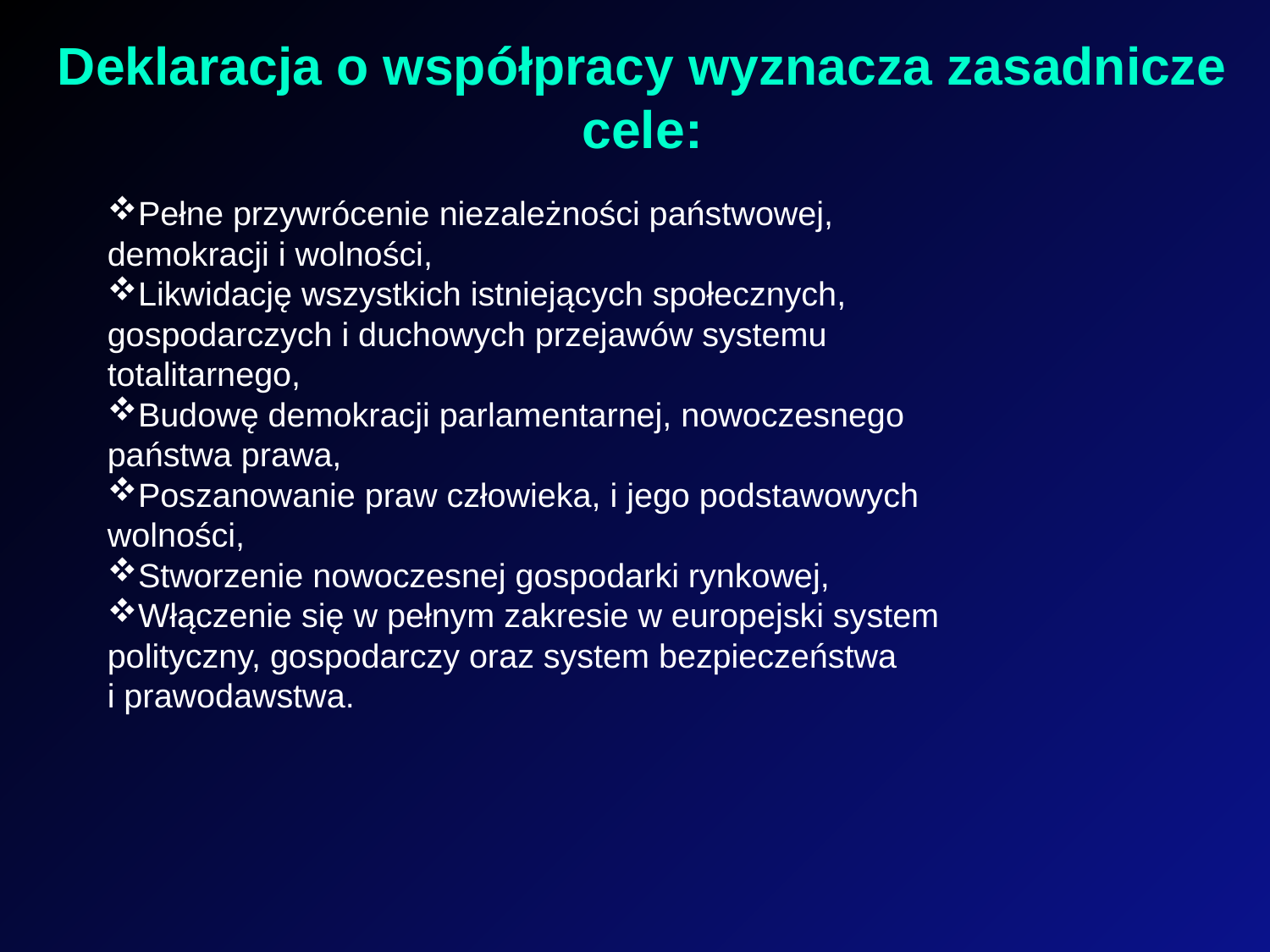

Deklaracja o współpracy wyznacza zasadnicze cele:

Pełne przywrócenie niezależności państwowej, demokracji i wolności,
Likwidację wszystkich istniejących społecznych, gospodarczych i duchowych przejawów systemu totalitarnego,
Budowę demokracji parlamentarnej, nowoczesnego państwa prawa,
Poszanowanie praw człowieka, i jego podstawowych wolności,
Stworzenie nowoczesnej gospodarki rynkowej,
Włączenie się w pełnym zakresie w europejski system polityczny, gospodarczy oraz system bezpieczeństwa           i prawodawstwa.